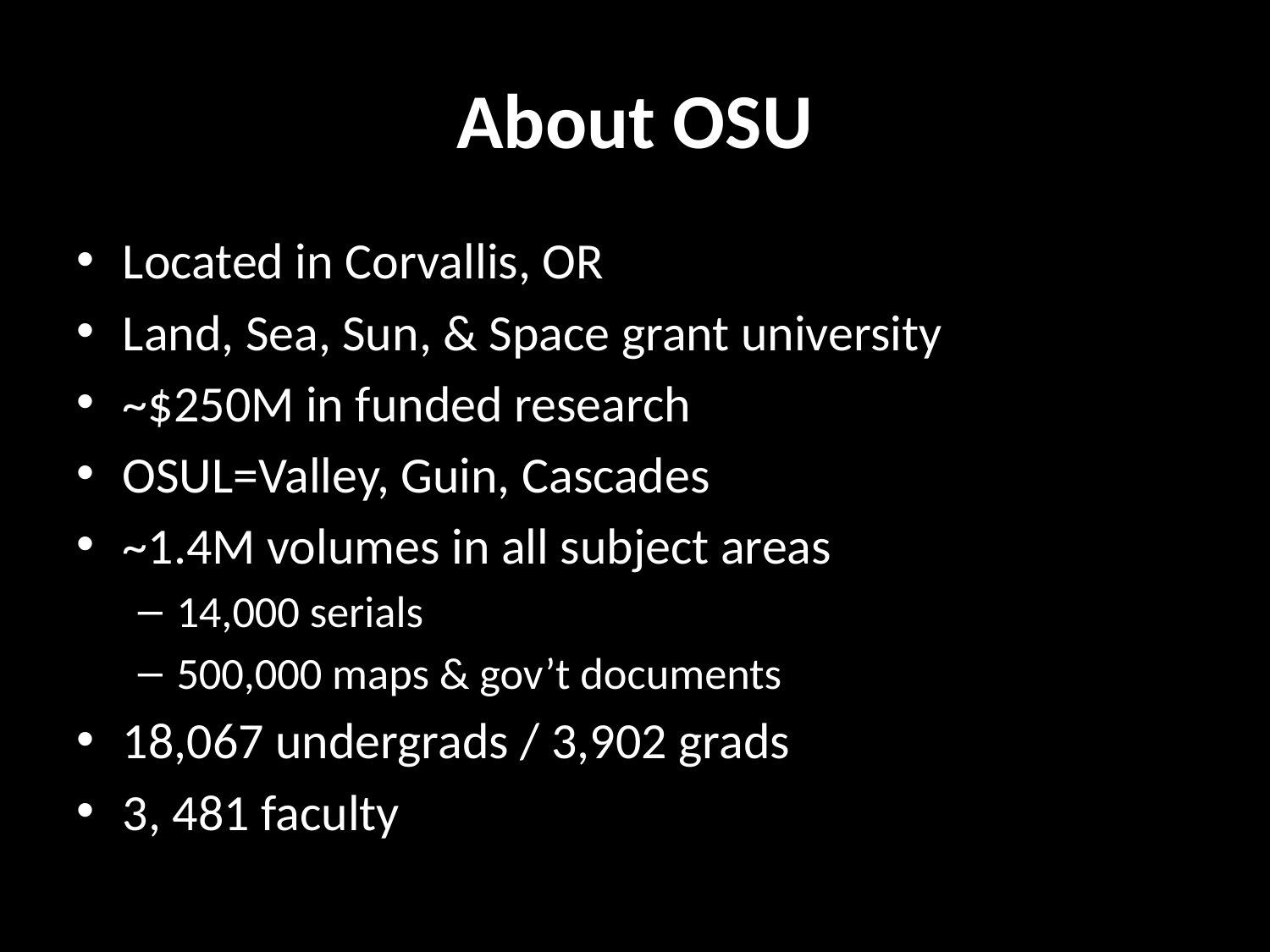

# About OSU
Located in Corvallis, OR
Land, Sea, Sun, & Space grant university
~$250M in funded research
OSUL=Valley, Guin, Cascades
~1.4M volumes in all subject areas
14,000 serials
500,000 maps & gov’t documents
18,067 undergrads / 3,902 grads
3, 481 faculty